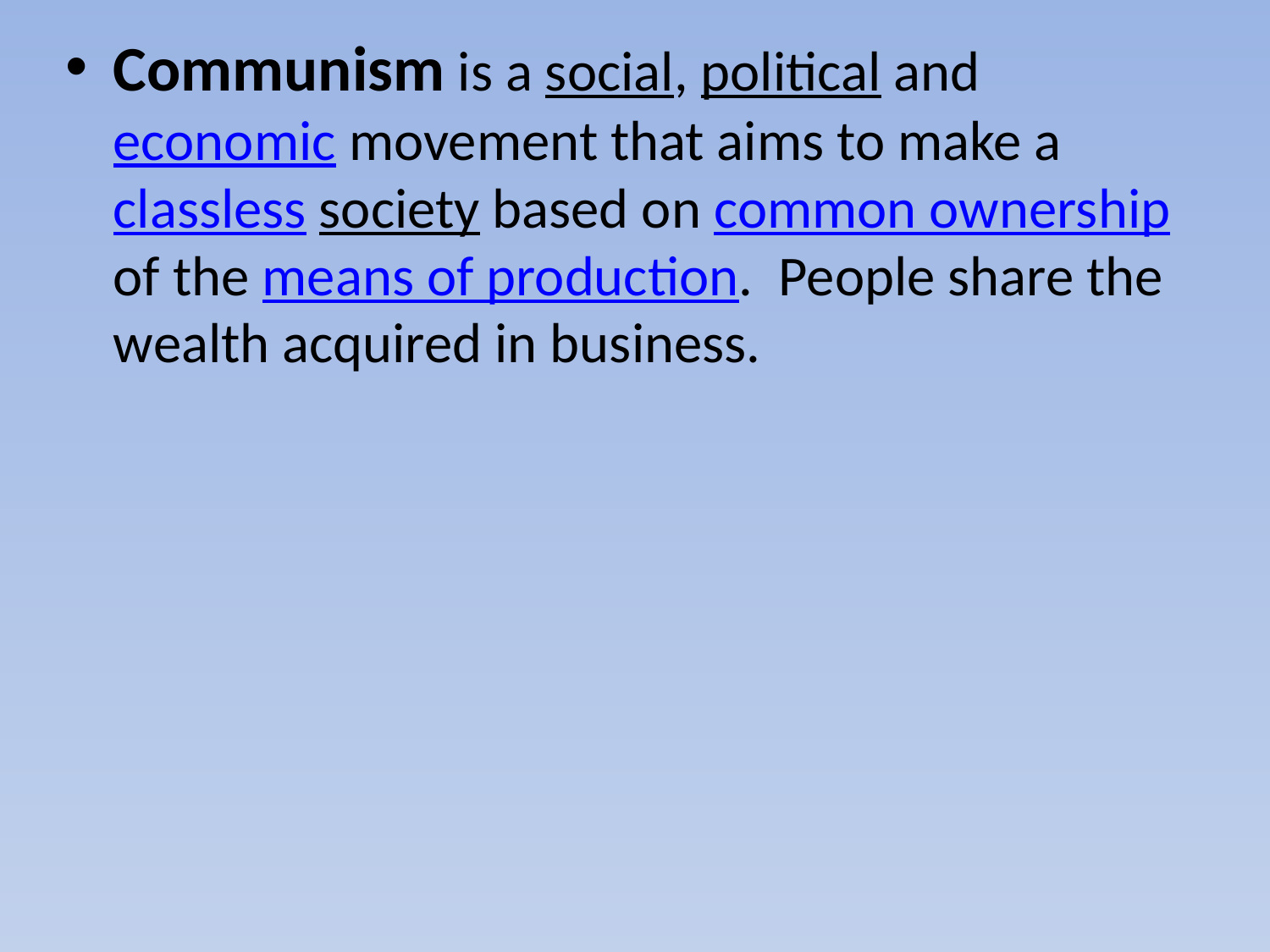

Communism is a social, political and economic movement that aims to make a classless society based on common ownership of the means of production.  People share the wealth acquired in business.